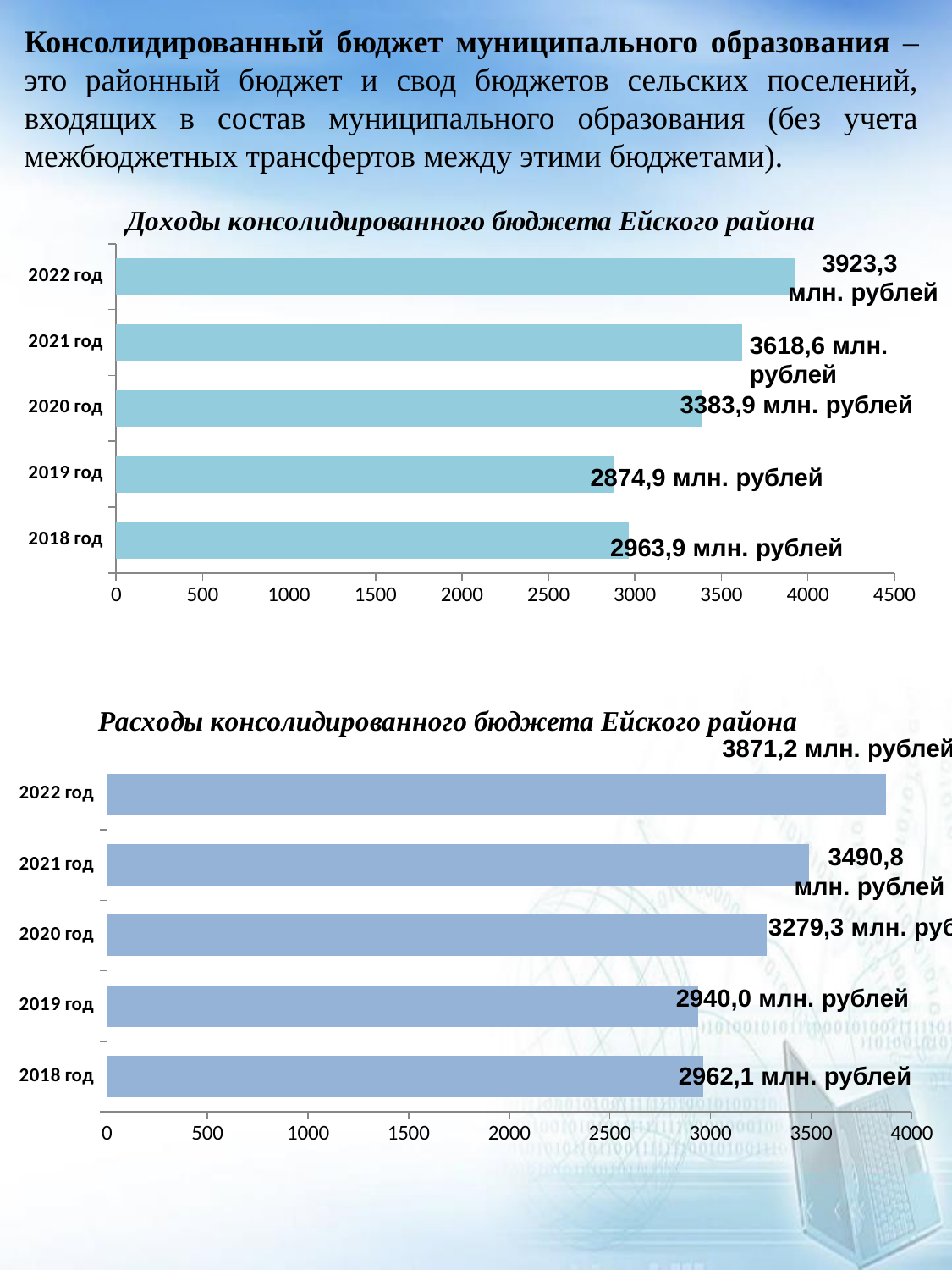

Консолидированный бюджет муниципального образования – это районный бюджет и свод бюджетов сельских поселений, входящих в состав муниципального образования (без учета межбюджетных трансфертов между этими бюджетами).

### Chart: Доходы консолидированного бюджета Ейского района

| Category | Ряд 1 |
|---|---|
| 2018 год | 2963.9 |
| 2019 год | 2874.9 |
| 2020 год | 3383.9 |
| 2021 год | 3618.6 |
| 2022 год | 3923.3 |
3923,3
млн. рублей
3618,6 млн. рублей
3383,9 млн. рублей
2874,9 млн. рублей
2963,9 млн. рублей

### Chart: Расходы консолидированного бюджета Ейского района

| Category | Ряд 1 |
|---|---|
| 2018 год | 2962.1 |
| 2019 год | 2940.0 |
| 2020 год | 3279.3 |
| 2021 год | 3490.8 |
| 2022 год | 3871.2 |
3871,2 млн. рублей
3490,8
 млн. рублей
3279,3 млн. рублей
2940,0 млн. рублей
2962,1 млн. рублей